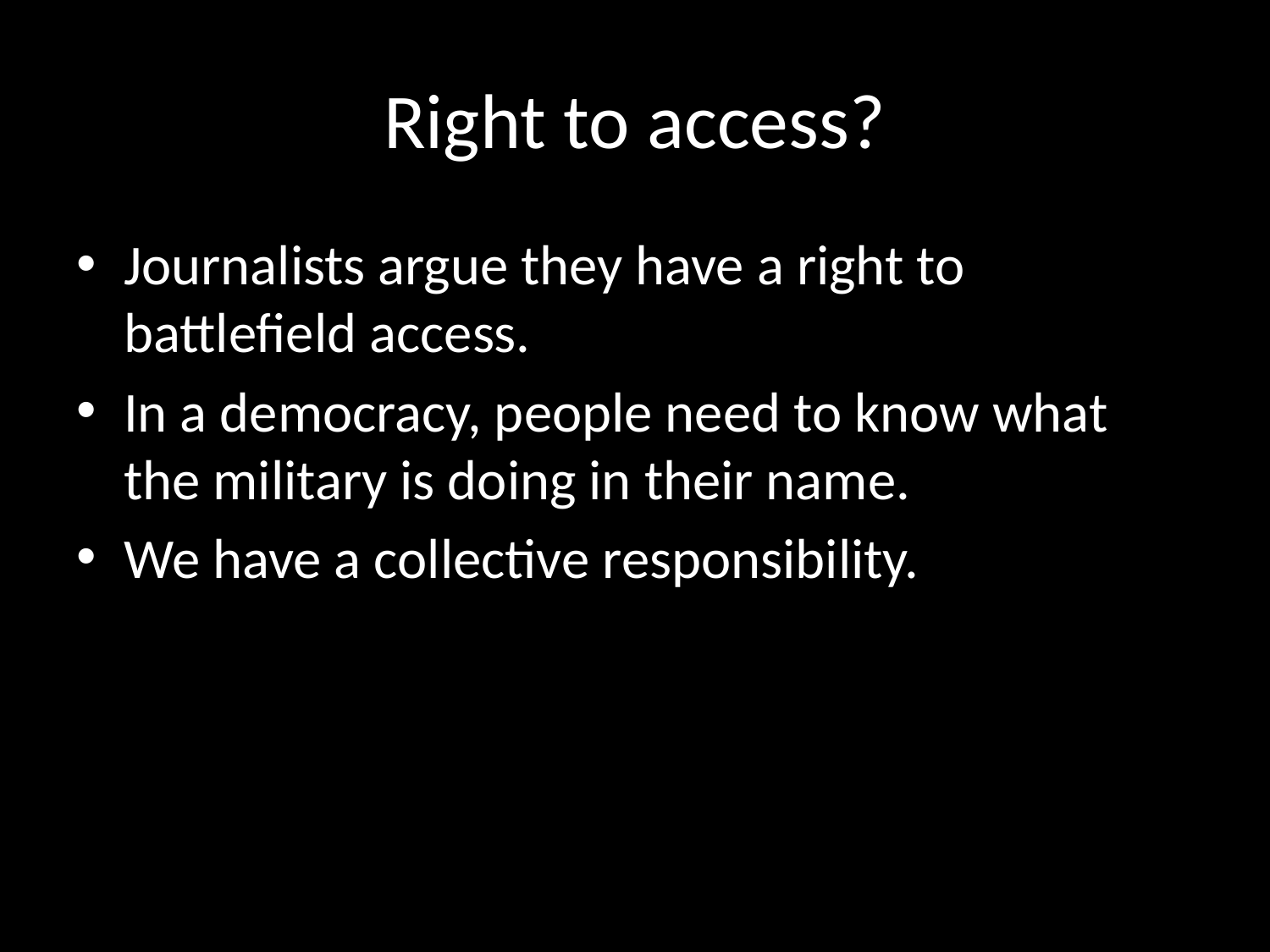

# Right to access?
Journalists argue they have a right to battlefield access.
In a democracy, people need to know what the military is doing in their name.
We have a collective responsibility.